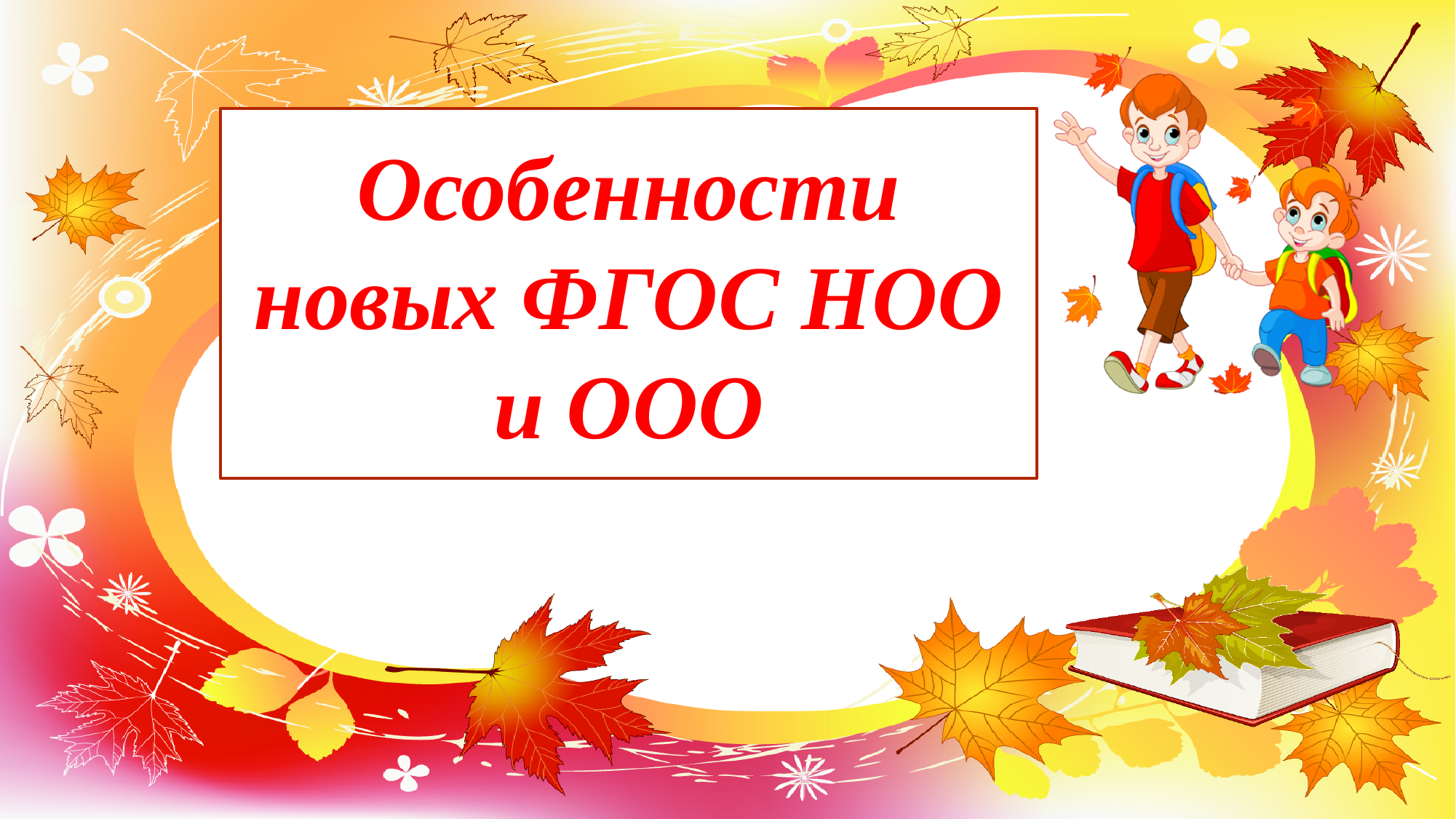

# Особенности новых ФГОС НОО и ООО